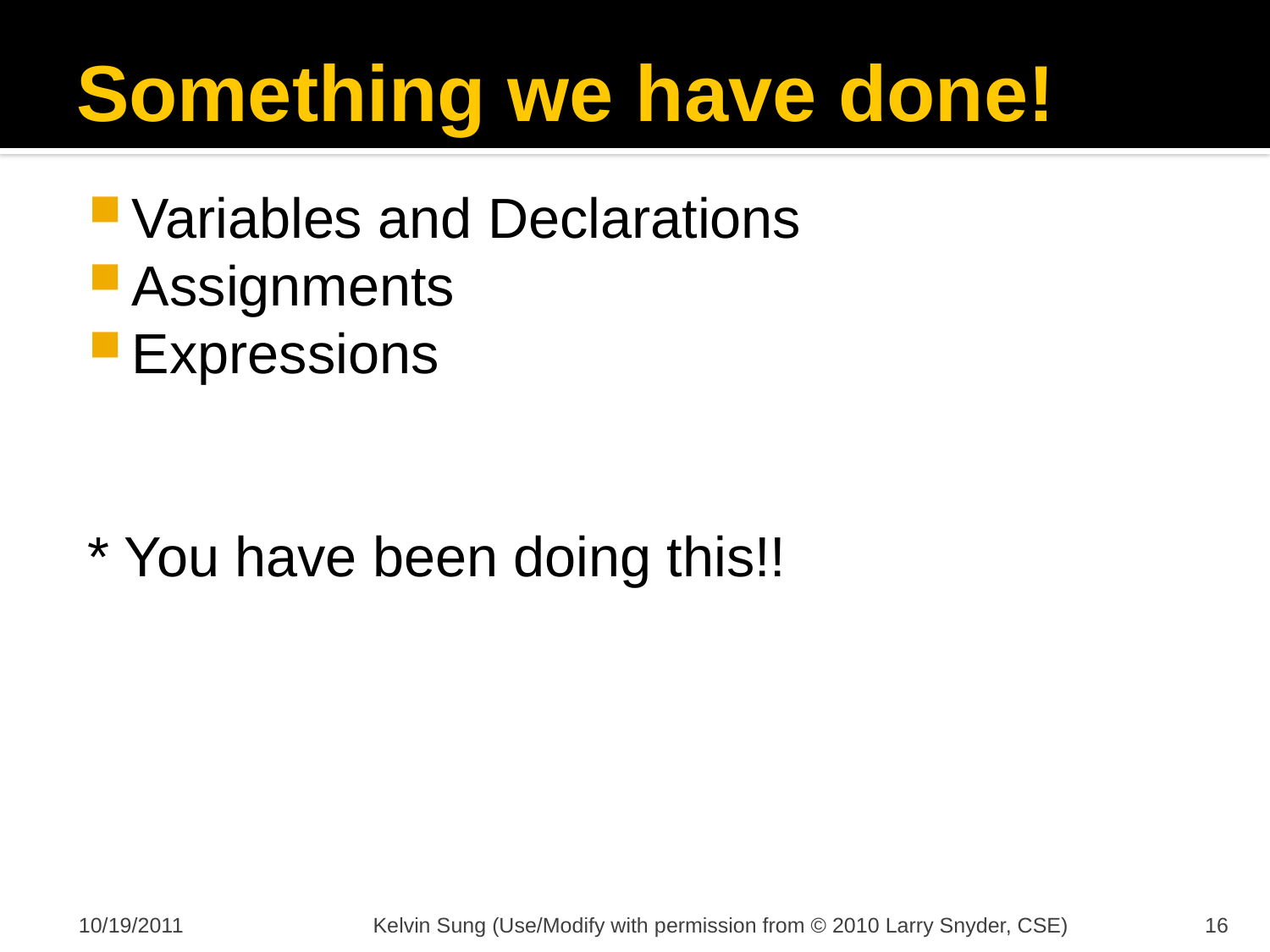

# Something we have done!
Variables and Declarations
Assignments
Expressions

* You have been doing this!!

10/19/2011
Kelvin Sung (Use/Modify with permission from © 2010 Larry Snyder, CSE)
16